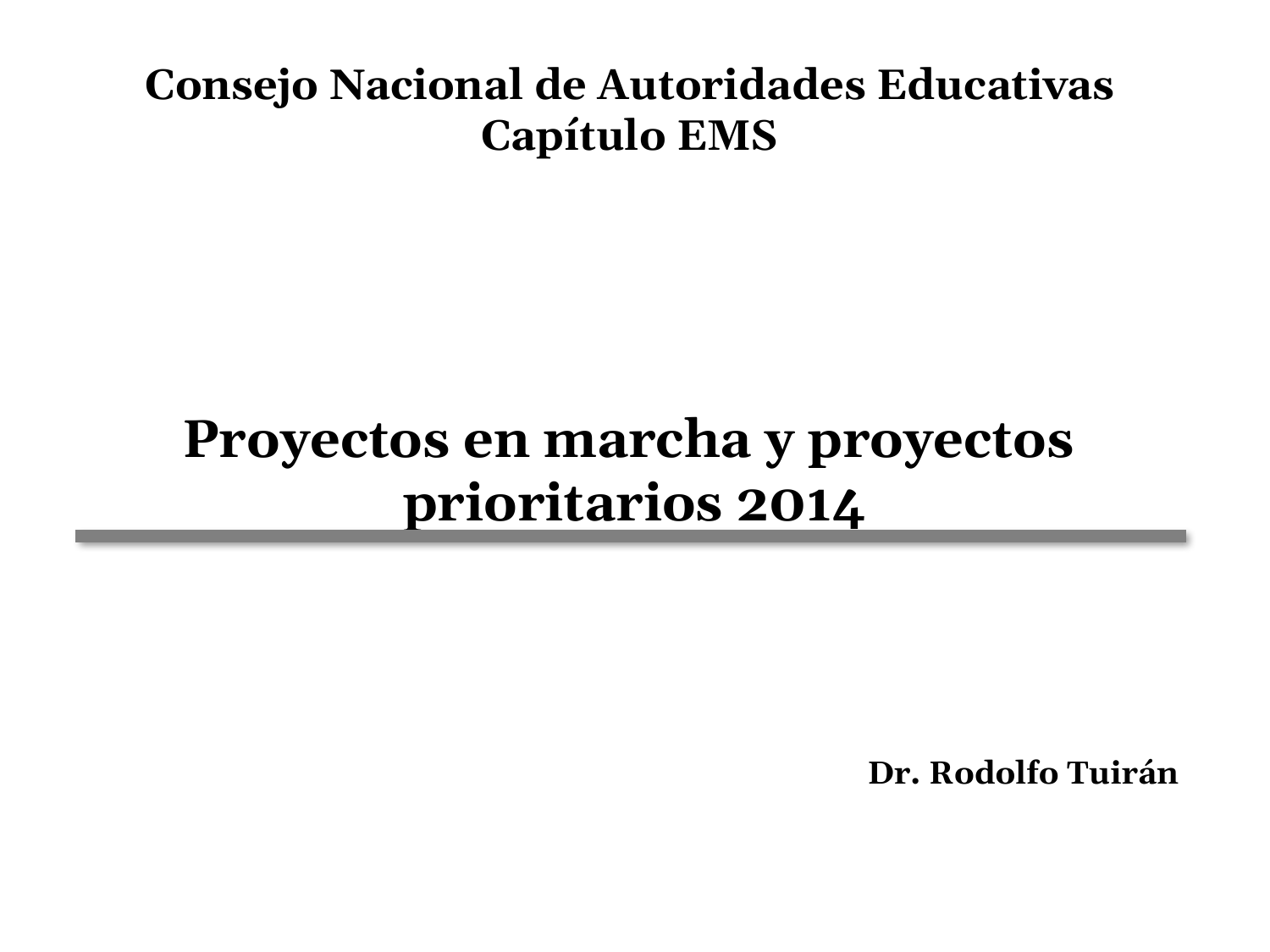

Consejo Nacional de Autoridades Educativas
Capítulo EMS
# Proyectos en marcha y proyectos prioritarios 2014
Dr. Rodolfo Tuirán
1